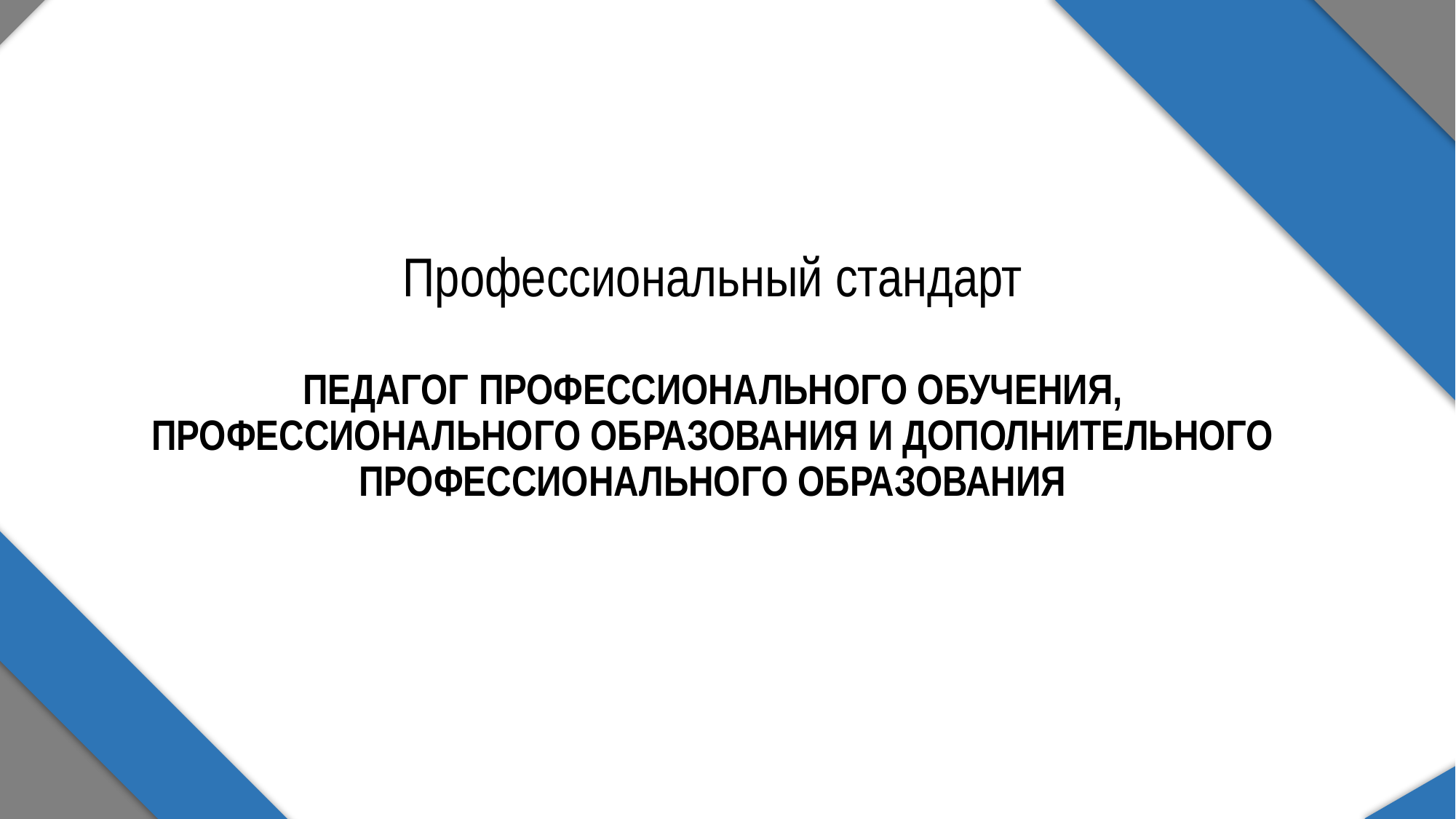

# Профессиональный стандарт ПЕДАГОГ ПРОФЕССИОНАЛЬНОГО ОБУЧЕНИЯ, ПРОФЕССИОНАЛЬНОГО ОБРАЗОВАНИЯ И ДОПОЛНИТЕЛЬНОГО ПРОФЕССИОНАЛЬНОГО ОБРАЗОВАНИЯ